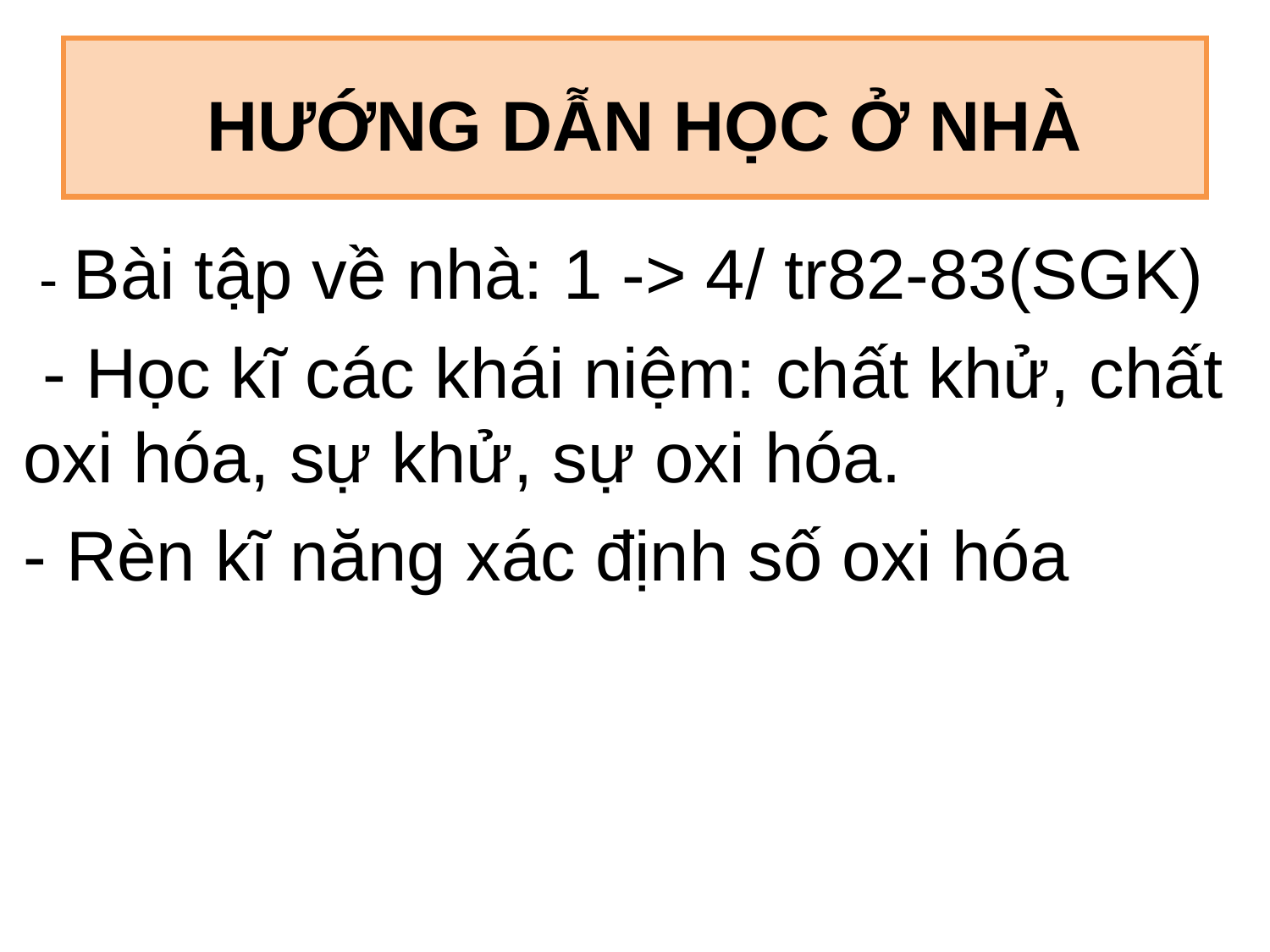

# HƯỚNG DẪN HỌC Ở NHÀ
 - Bài tập về nhà: 1 -> 4/ tr82-83(SGK)
 - Học kĩ các khái niệm: chất khử, chất oxi hóa, sự khử, sự oxi hóa.
- Rèn kĩ năng xác định số oxi hóa